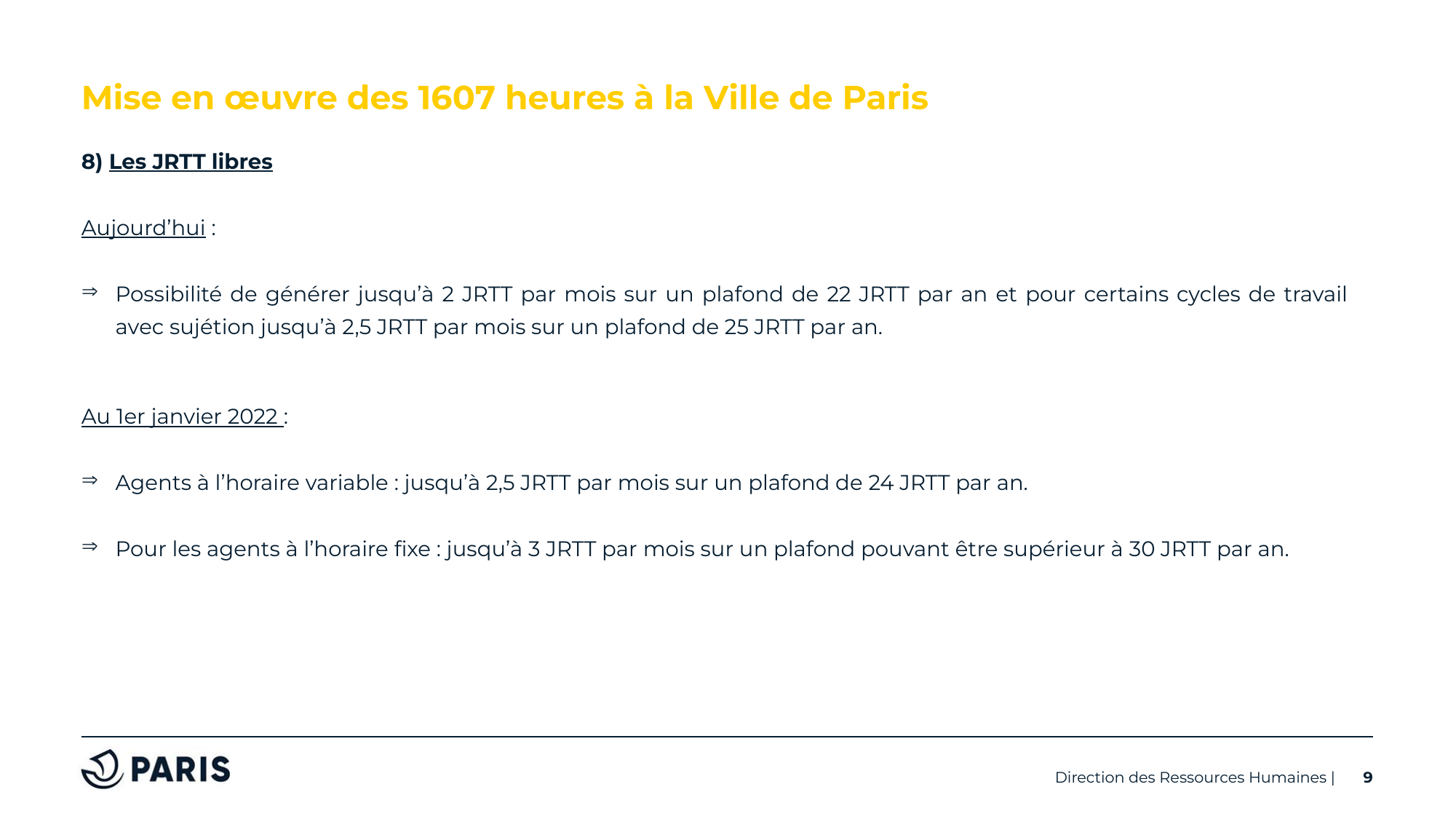

# Mise en œuvre des 1607 heures à la Ville de Paris
8) Les JRTT libres

Aujourd’hui :

Possibilité de générer jusqu’à 2 JRTT par mois sur un plafond de 22 JRTT par an et pour certains cycles de travail avec sujétion jusqu’à 2,5 JRTT par mois sur un plafond de 25 JRTT par an.

Au 1er janvier 2022 :

Agents à l’horaire variable : jusqu’à 2,5 JRTT par mois sur un plafond de 24 JRTT par an.

Pour les agents à l’horaire fixe : jusqu’à 3 JRTT par mois sur un plafond pouvant être supérieur à 30 JRTT par an.

Direction des Ressources Humaines |
9